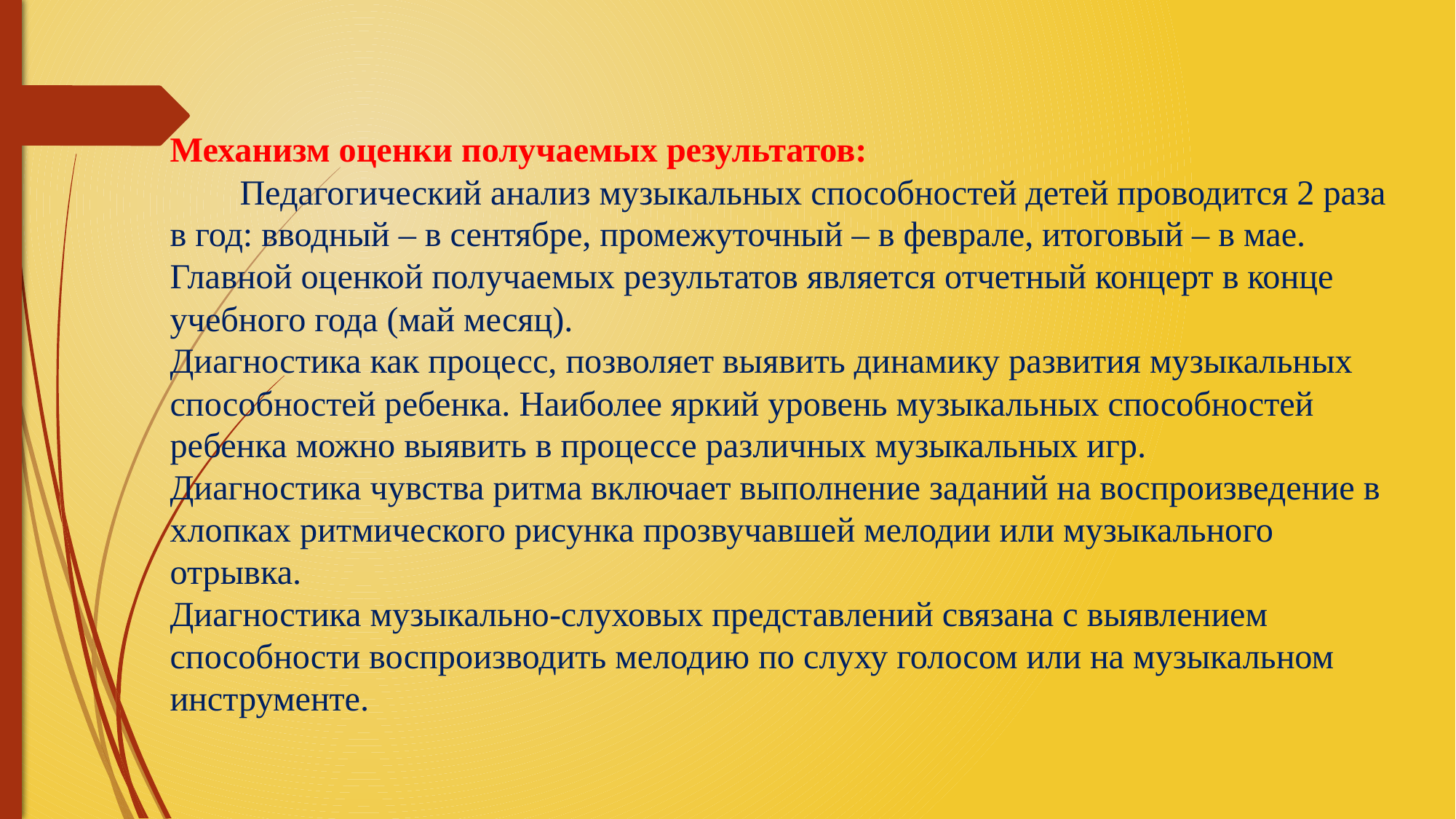

# Механизм оценки получаемых результатов: Педагогический анализ музыкальных способностей детей проводится 2 раза в год: вводный – в сентябре, промежуточный – в феврале, итоговый – в мае. Главной оценкой получаемых результатов является отчетный концерт в конце учебного года (май месяц). Диагностика как процесс, позволяет выявить динамику развития музыкальных способностей ребенка. Наиболее яркий уровень музыкальных способностей ребенка можно выявить в процессе различных музыкальных игр. Диагностика чувства ритма включает выполнение заданий на воспроизведение в хлопках ритмического рисунка прозвучавшей мелодии или музыкального отрывка. Диагностика музыкально-слуховых представлений связана с выявлением способности воспроизводить мелодию по слуху голосом или на музыкальном инструменте.